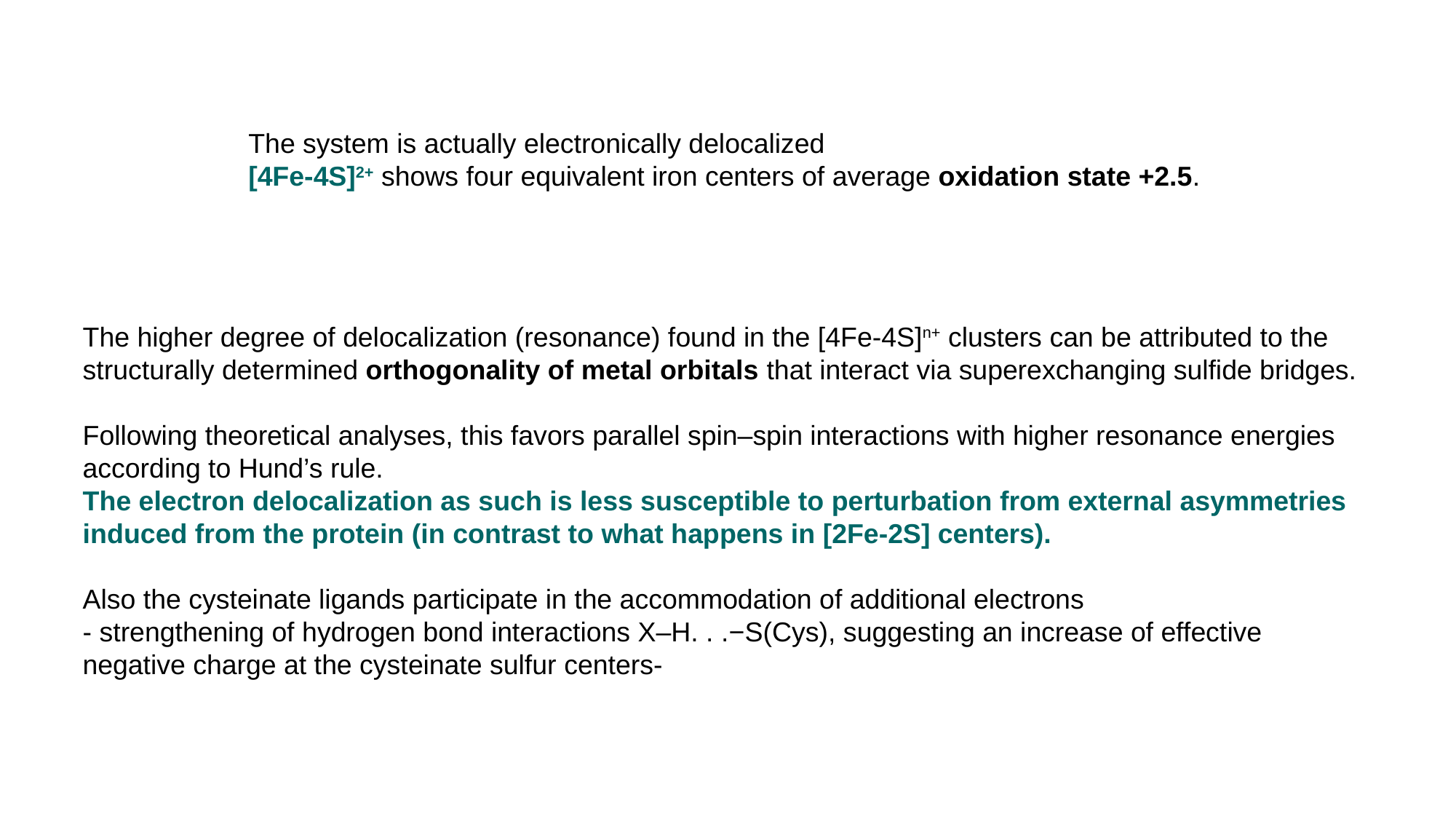

The system is actually electronically delocalized
[4Fe-4S]2+ shows four equivalent iron centers of average oxidation state +2.5.
The higher degree of delocalization (resonance) found in the [4Fe-4S]n+ clusters can be attributed to the structurally determined orthogonality of metal orbitals that interact via superexchanging sulfide bridges.

Following theoretical analyses, this favors parallel spin–spin interactions with higher resonance energies according to Hund’s rule.
The electron delocalization as such is less susceptible to perturbation from external asymmetries induced from the protein (in contrast to what happens in [2Fe-2S] centers).

Also the cysteinate ligands participate in the accommodation of additional electrons
- strengthening of hydrogen bond interactions X–H. . .−S(Cys), suggesting an increase of effective negative charge at the cysteinate sulfur centers-